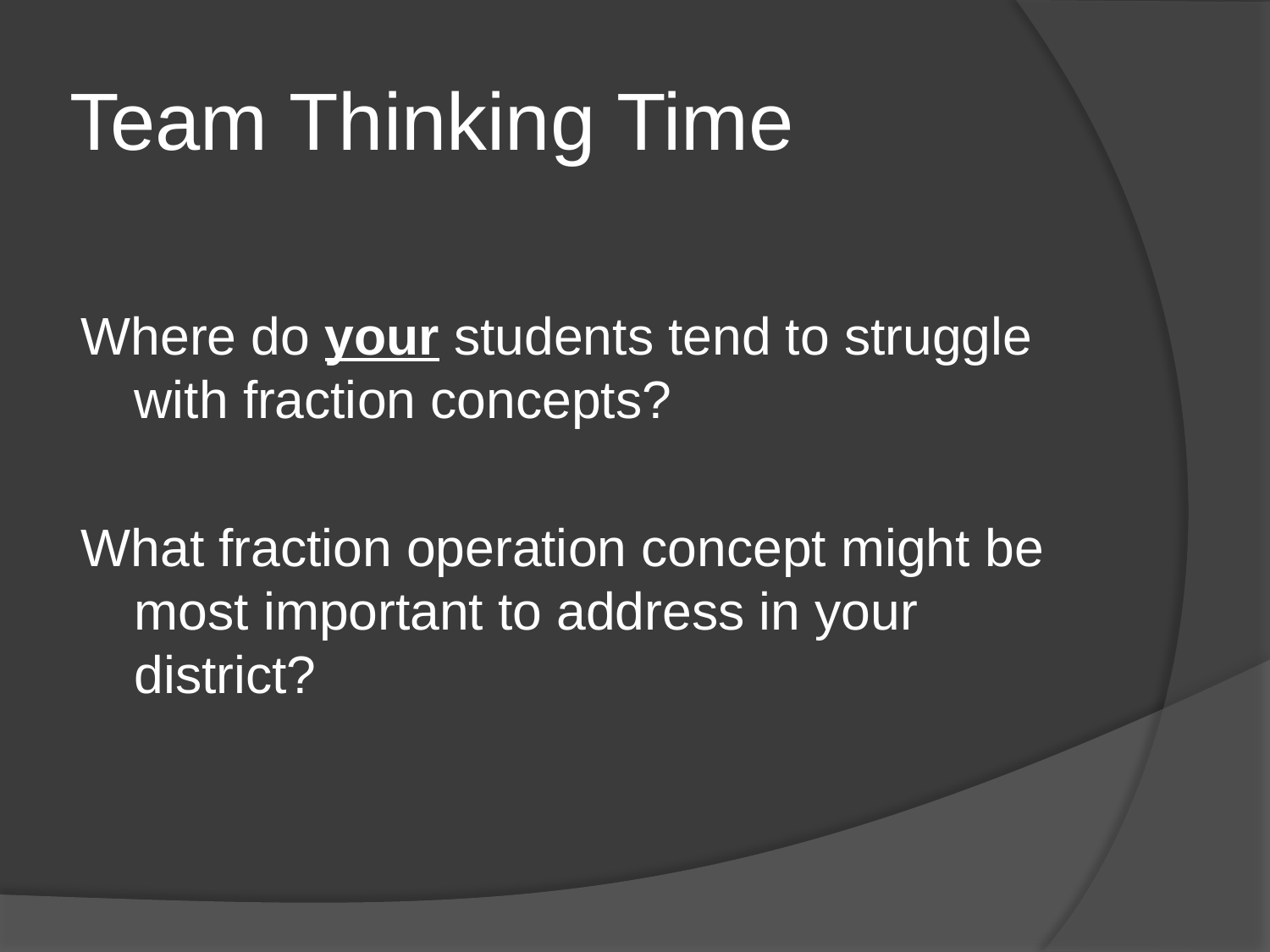

# Team Thinking Time

Where do your students tend to struggle with fraction concepts?

What fraction operation concept might be most important to address in your district?